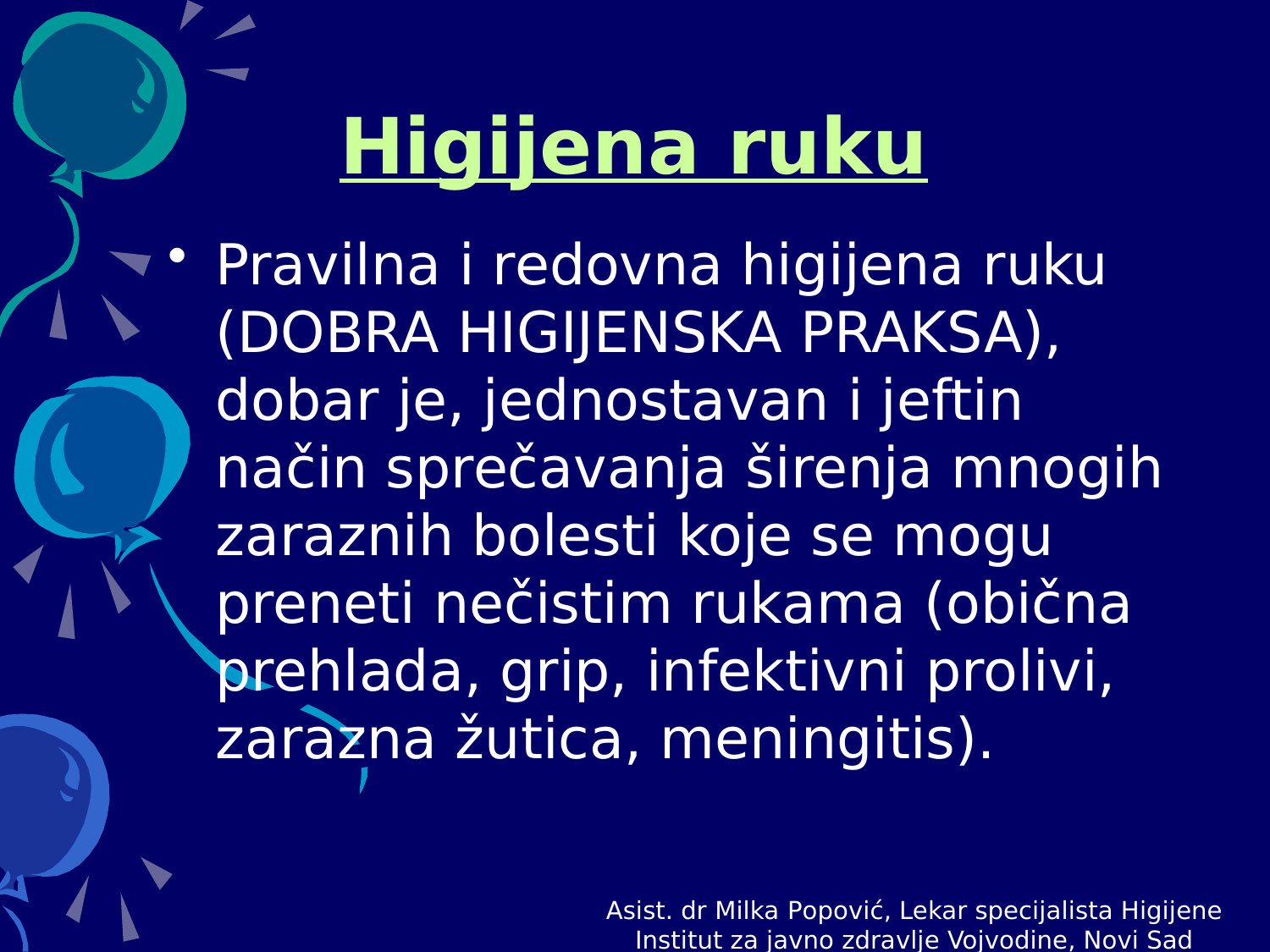

# Higijena ruku
Pravilna i redovna higijena ruku (DOBRA HIGIJENSKA PRAKSA), dobar je, jednostavan i jeftin način sprečavanja širenja mnogih zaraznih bolesti koje se mogu preneti nečistim rukama (obična prehlada, grip, infektivni prolivi, zarazna žutica, meningitis).
Asist. dr Milka Popović, Lekar specijalista Higijene
Institut za javno zdravlje Vojvodine, Novi Sad